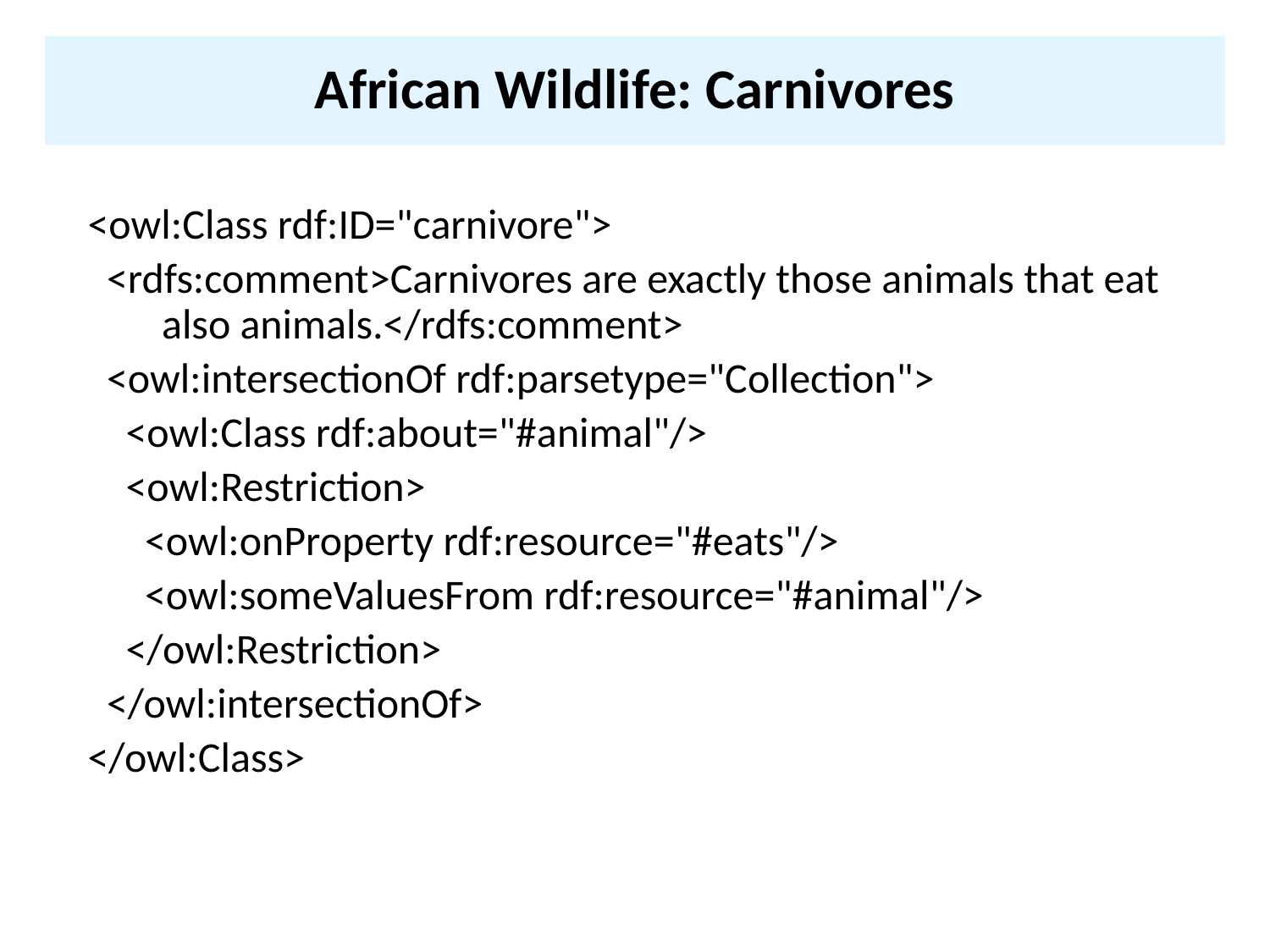

# African Wildlife: Carnivores
<owl:Class rdf:ID="carnivore">
  <rdfs:comment>Carnivores are exactly those animals that eat also animals.</rdfs:comment>
  <owl:intersectionOf rdf:parsetype="Collection">
    <owl:Class rdf:about="#animal"/>
    <owl:Restriction>
      <owl:onProperty rdf:resource="#eats"/>
      <owl:someValuesFrom rdf:resource="#animal"/>
    </owl:Restriction>
  </owl:intersectionOf>
</owl:Class>